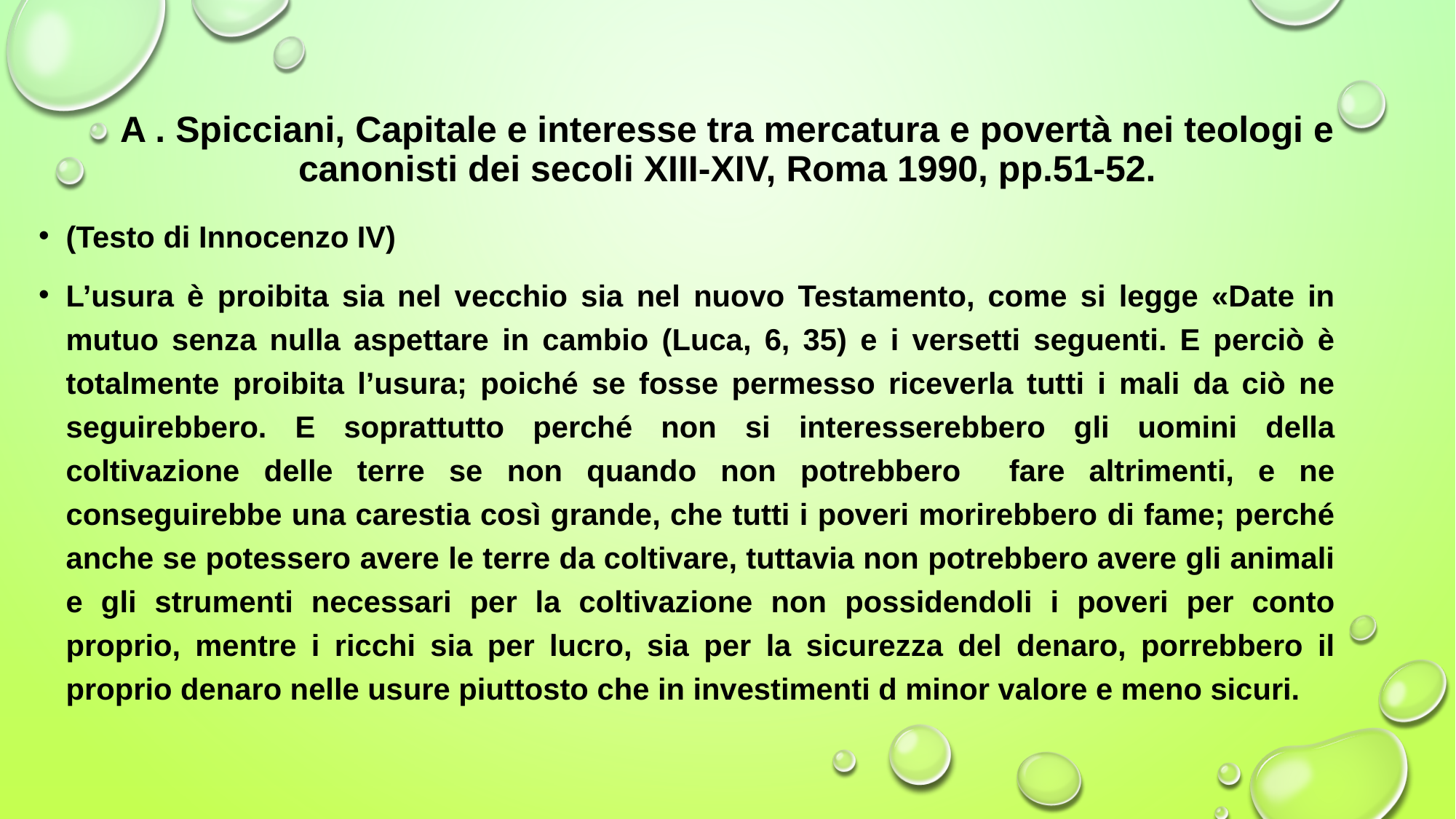

# A . Spicciani, Capitale e interesse tra mercatura e povertà nei teologi e canonisti dei secoli XIII-XIV, Roma 1990, pp.51-52.
(Testo di Innocenzo IV)
L’usura è proibita sia nel vecchio sia nel nuovo Testamento, come si legge «Date in mutuo senza nulla aspettare in cambio (Luca, 6, 35) e i versetti seguenti. E perciò è totalmente proibita l’usura; poiché se fosse permesso riceverla tutti i mali da ciò ne seguirebbero. E soprattutto perché non si interesserebbero gli uomini della coltivazione delle terre se non quando non potrebbero  fare altrimenti, e ne conseguirebbe una carestia così grande, che tutti i poveri morirebbero di fame; perché anche se potessero avere le terre da coltivare, tuttavia non potrebbero avere gli animali e gli strumenti necessari per la coltivazione non possidendoli i poveri per conto proprio, mentre i ricchi sia per lucro, sia per la sicurezza del denaro, porrebbero il proprio denaro nelle usure piuttosto che in investimenti d minor valore e meno sicuri.